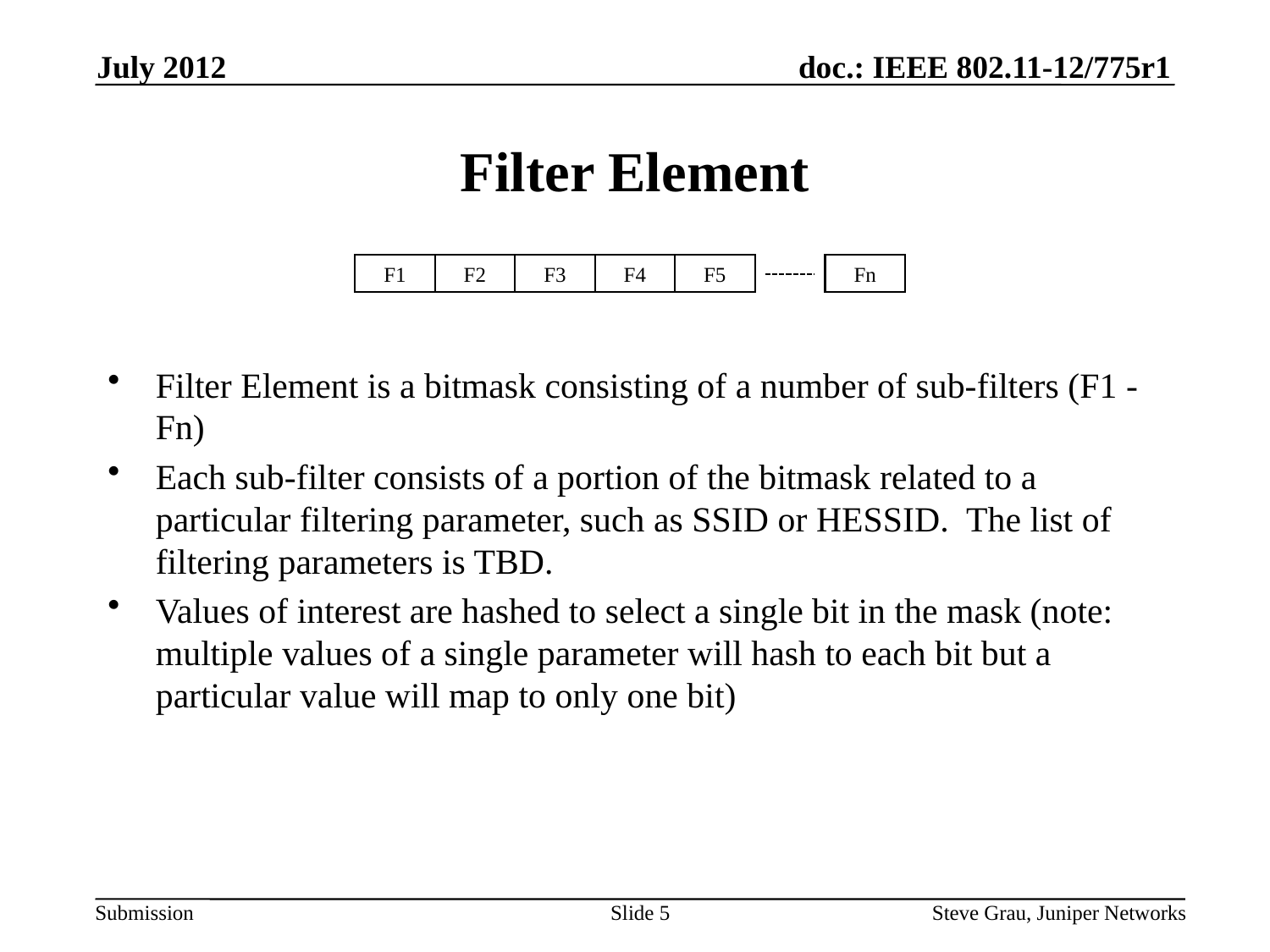

July 2012
# Filter Element
F1
F2
F3
F4
F5
Fn
Filter Element is a bitmask consisting of a number of sub-filters (F1 - Fn)
Each sub-filter consists of a portion of the bitmask related to a particular filtering parameter, such as SSID or HESSID.  The list of filtering parameters is TBD.
Values of interest are hashed to select a single bit in the mask (note: multiple values of a single parameter will hash to each bit but a particular value will map to only one bit)
Slide 5
Steve Grau, Juniper Networks